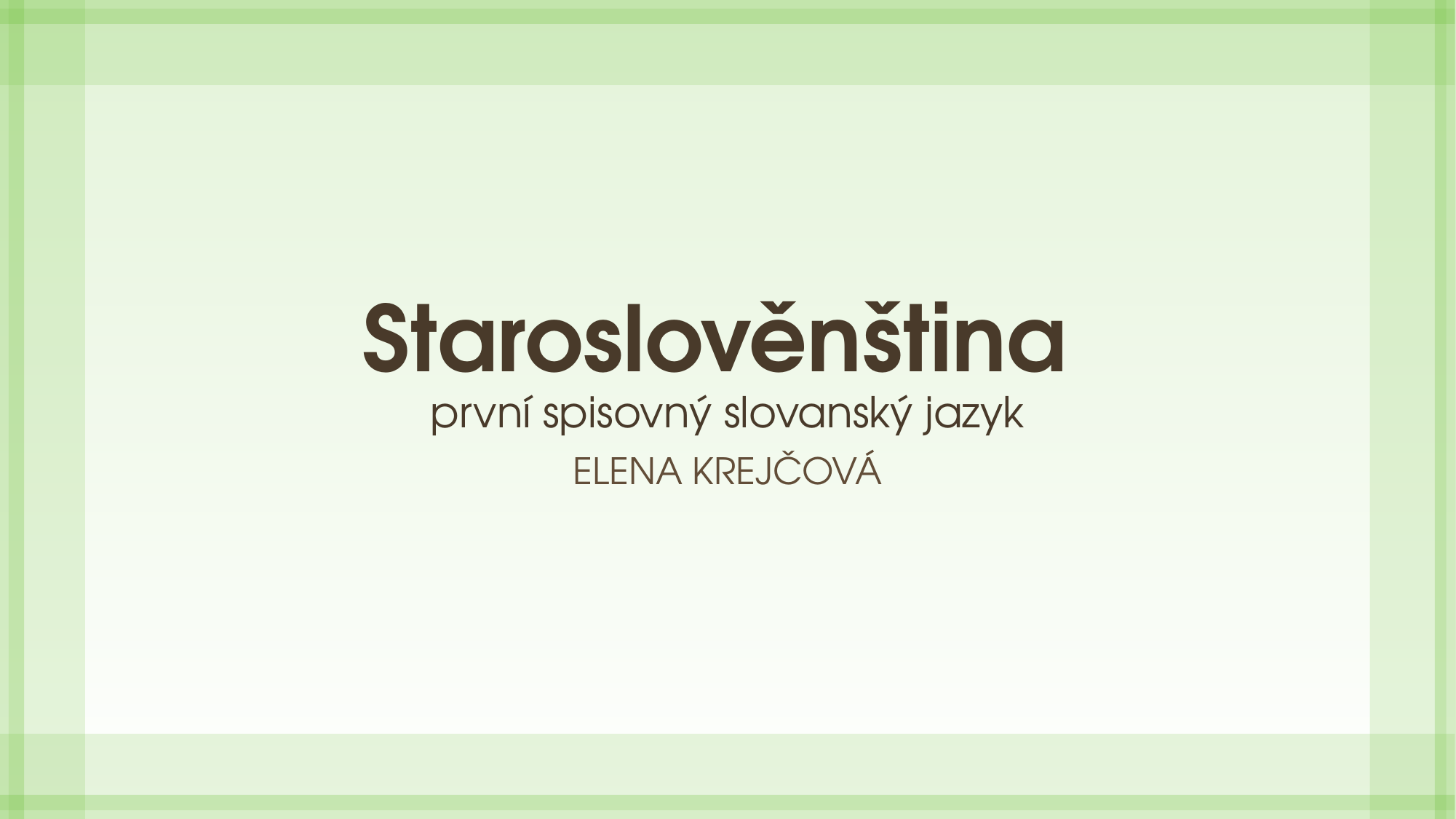

# Staroslověnština první spisovný slovanský jazyk
Elena Krejčová